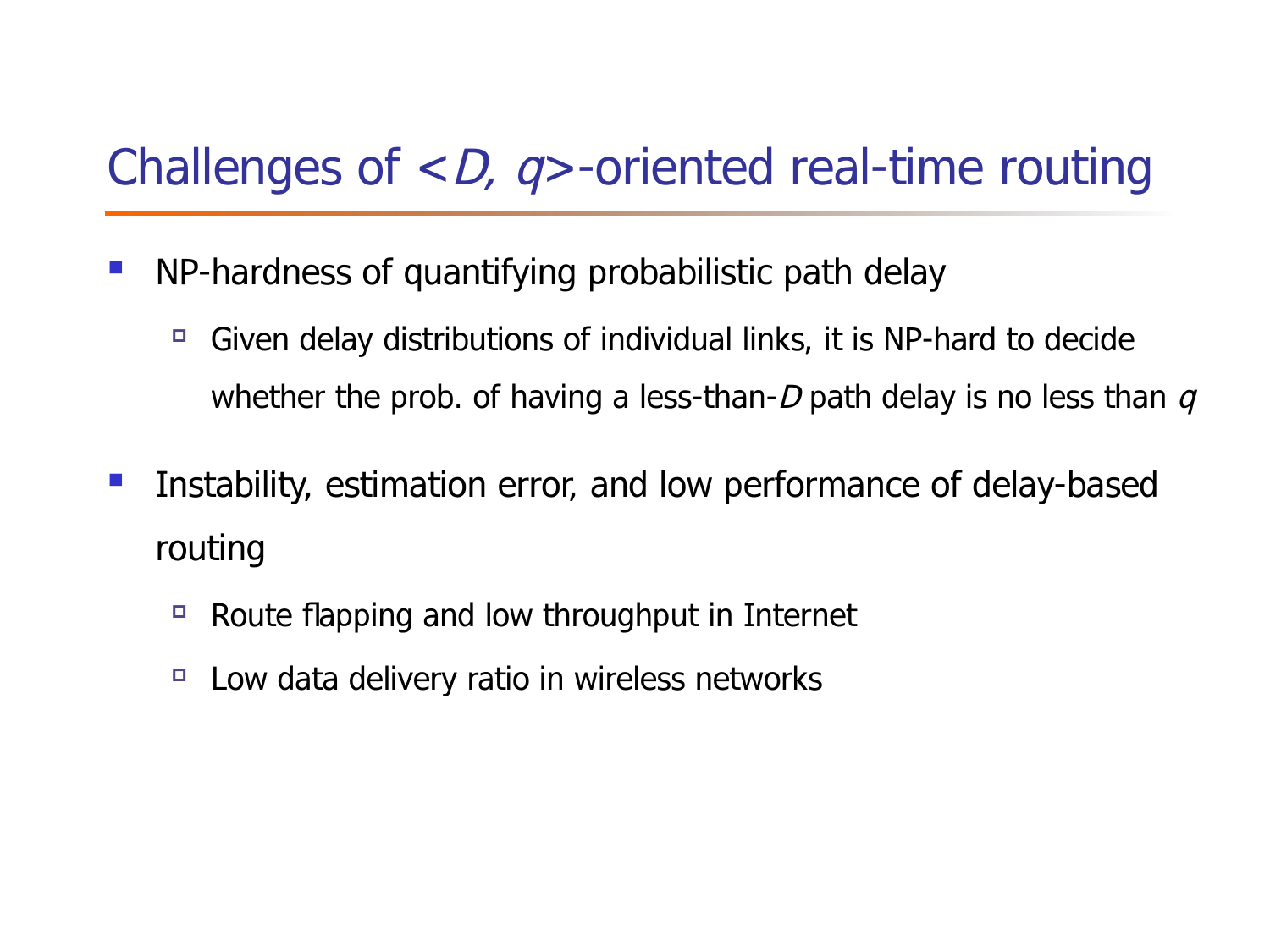

# Challenges of <D, q>-oriented real-time routing
NP-hardness of quantifying probabilistic path delay
Given delay distributions of individual links, it is NP-hard to decide whether the prob. of having a less-than-D path delay is no less than q
Instability, estimation error, and low performance of delay-based routing
Route flapping and low throughput in Internet
Low data delivery ratio in wireless networks